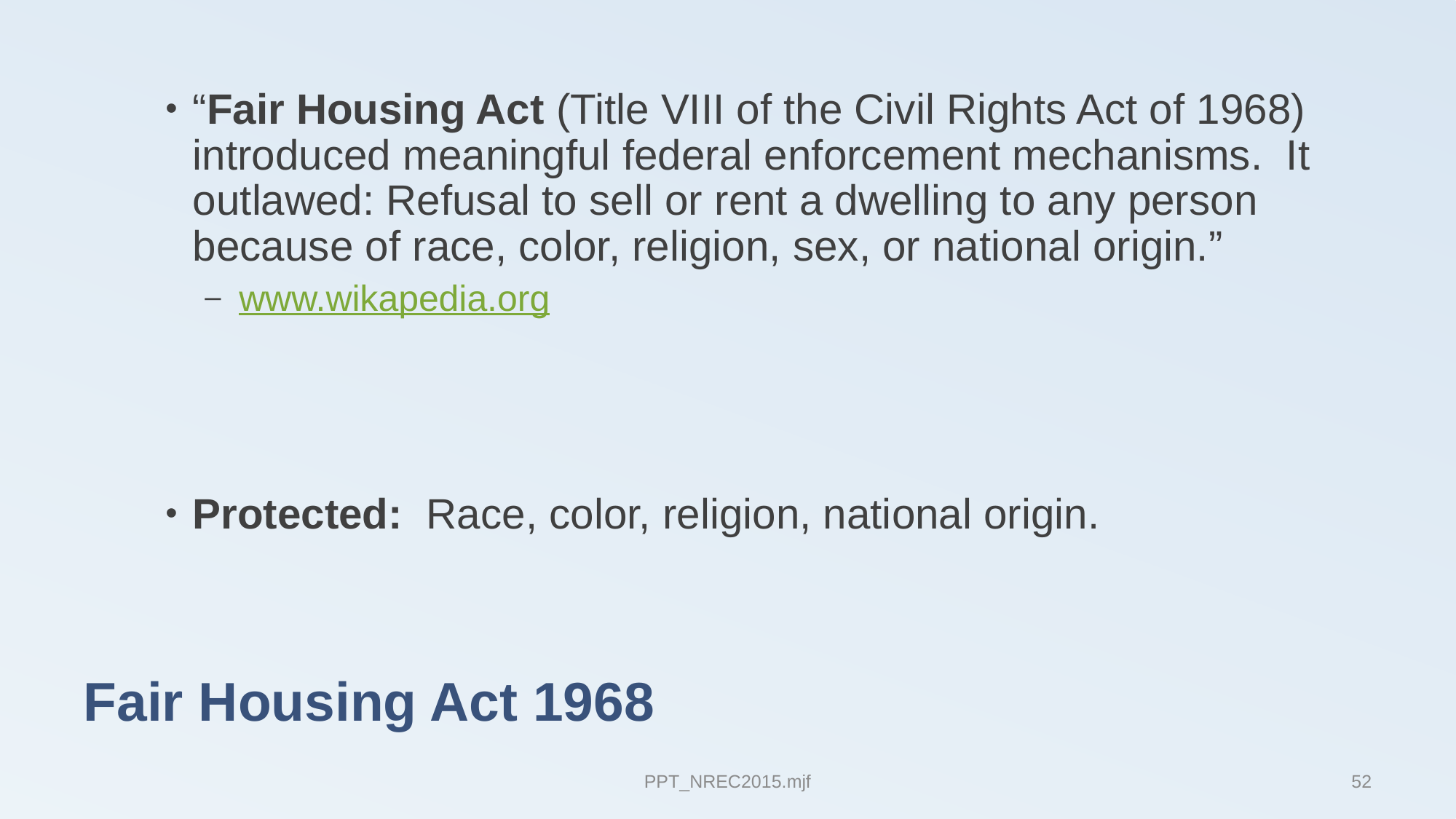

“Fair Housing Act (Title VIII of the Civil Rights Act of 1968) introduced meaningful federal enforcement mechanisms.  It outlawed: Refusal to sell or rent a dwelling to any person because of race, color, religion, sex, or national origin.”
www.wikapedia.org

Protected:  Race, color, religion, national origin.
# Fair Housing Act 1968
PPT_NREC2015.mjf
52